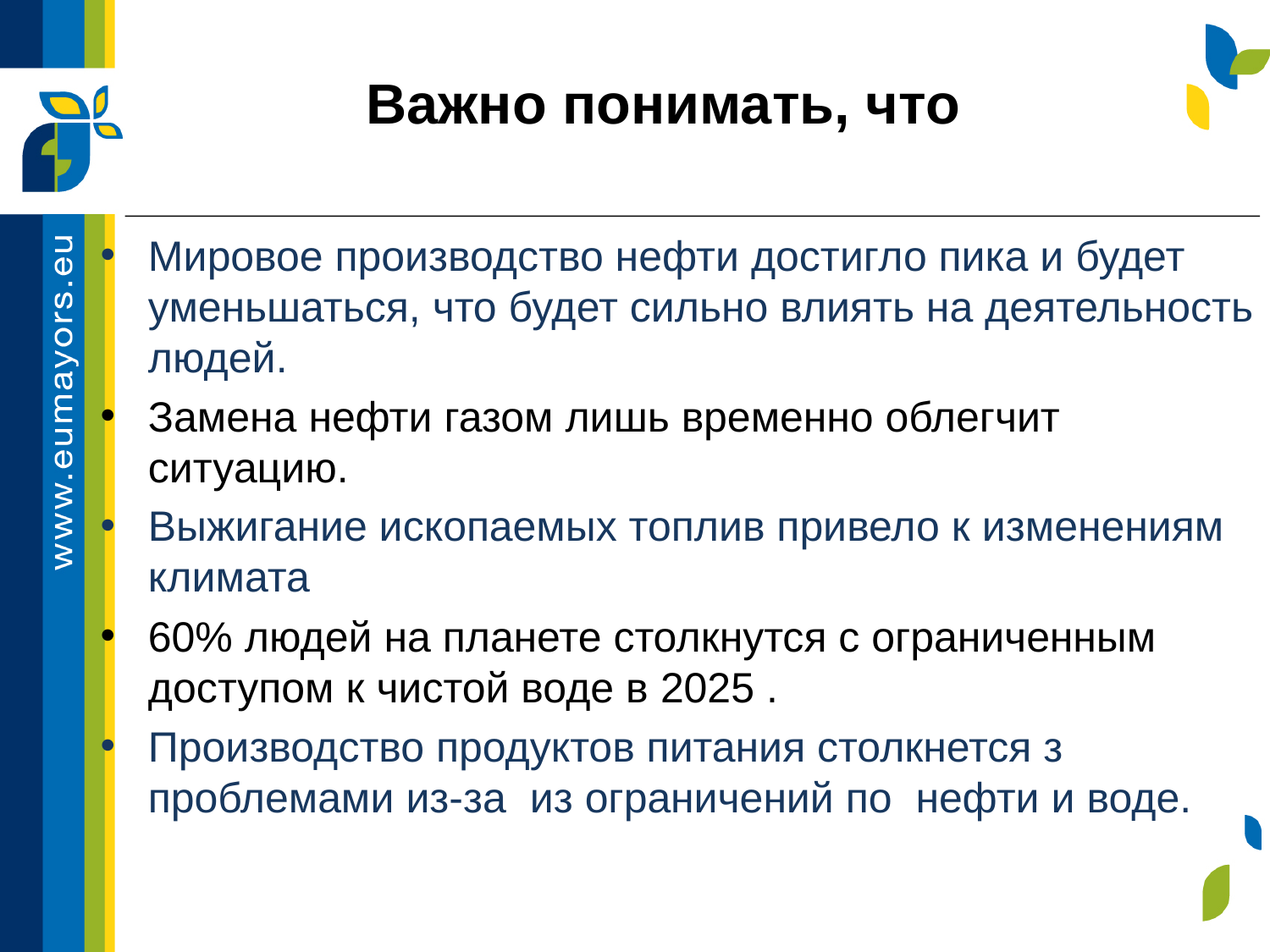

# Важно понимать, что

Мировое производство нефти достигло пика и будет уменьшаться, что будет сильно влиять на деятельность людей.
Замена нефти газом лишь временно облегчит ситуацию.
Выжигание ископаемых топлив привело к изменениям климата
60% людей на планете столкнутся с ограниченным доступом к чистой воде в 2025 .
Производство продуктов питания столкнется з проблемами из-за  из ограничений по  нефти и воде.